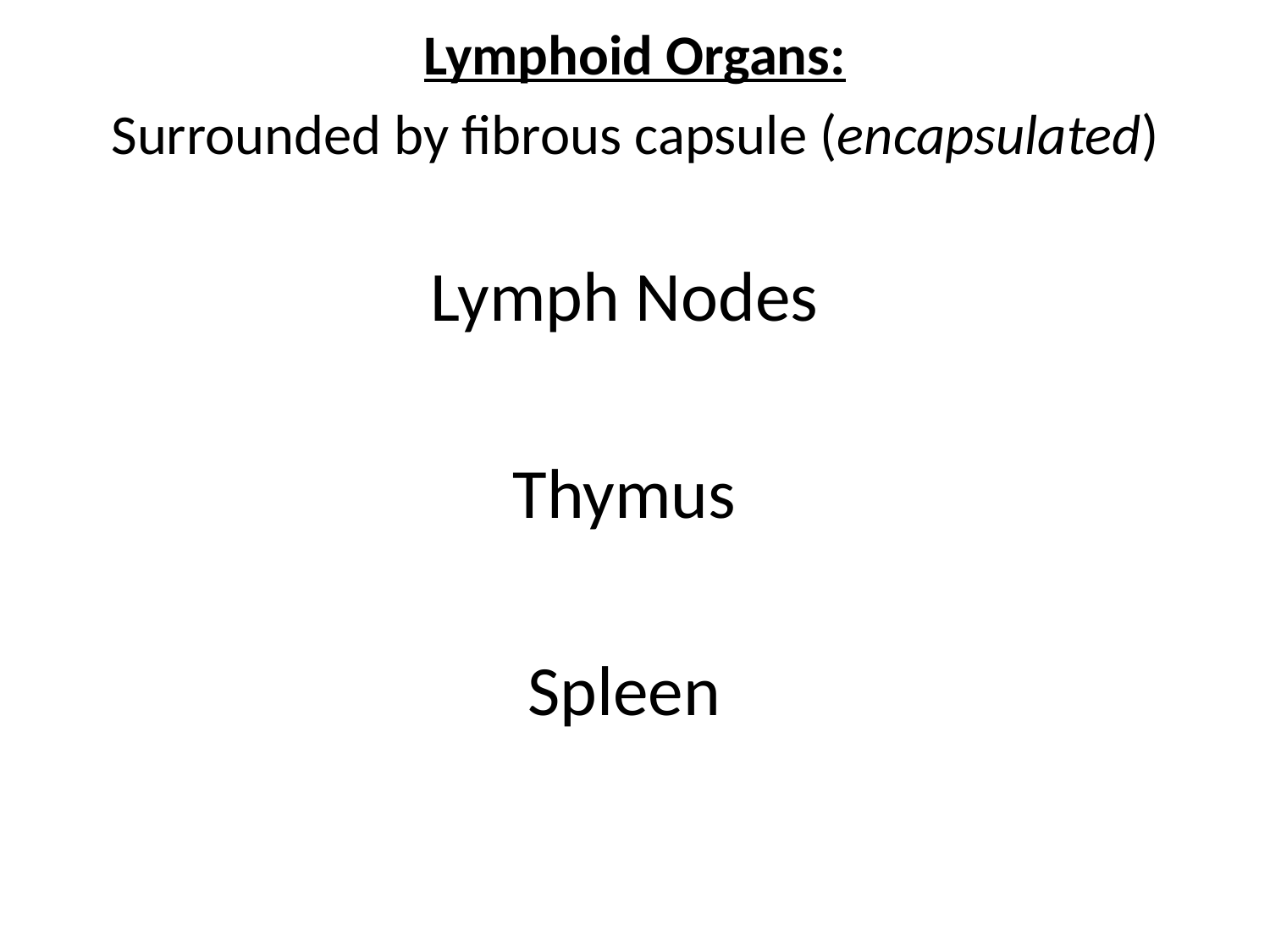

Lymphoid Organs:
Surrounded by fibrous capsule (encapsulated)

Lymph Nodes

Thymus

Spleen